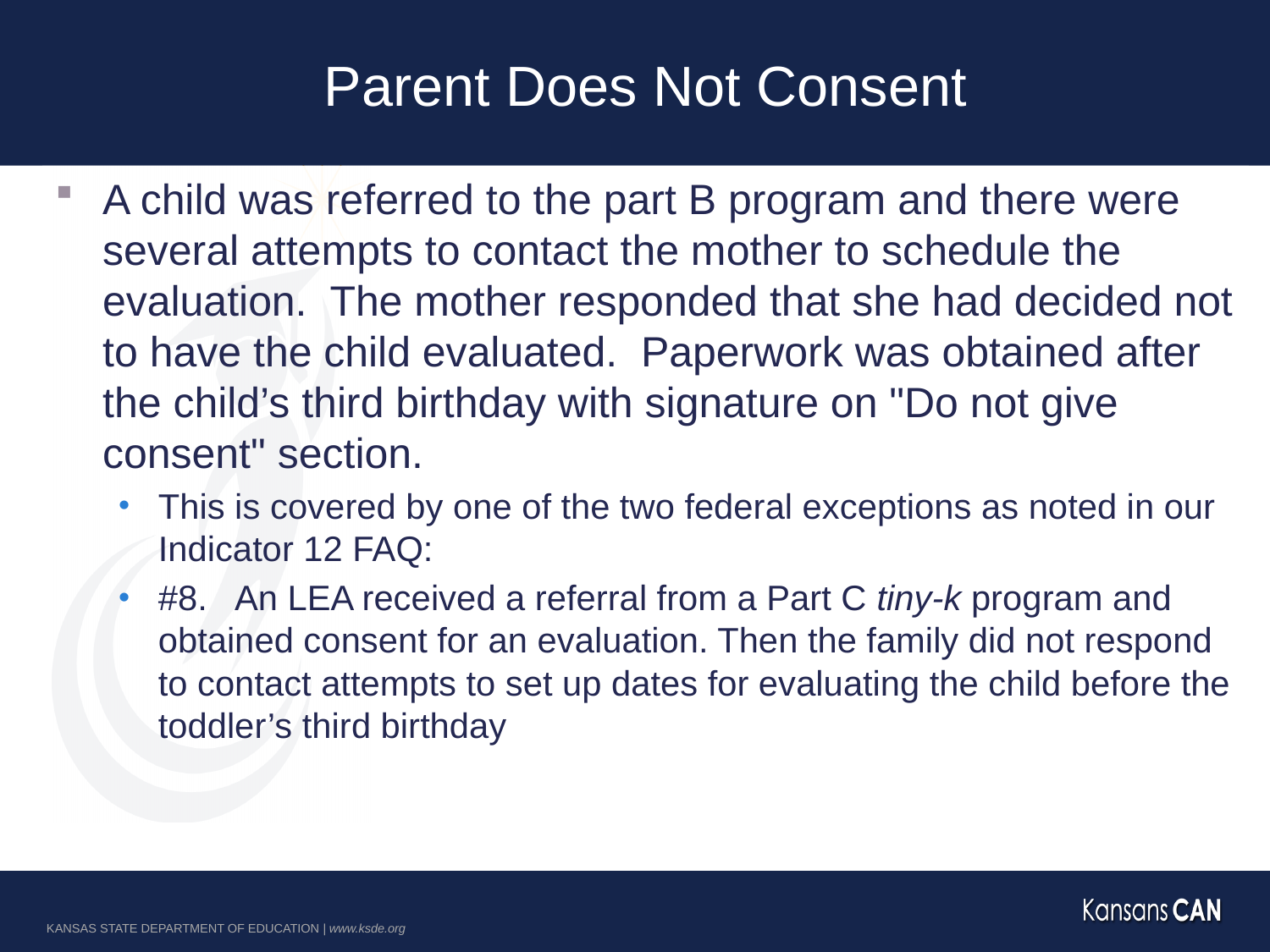

# Parent Does Not Consent
A child was referred to the part B program and there were several attempts to contact the mother to schedule the evaluation.  The mother responded that she had decided not to have the child evaluated.  Paperwork was obtained after the child’s third birthday with signature on "Do not give consent" section.
This is covered by one of the two federal exceptions as noted in our Indicator 12 FAQ:
#8.   An LEA received a referral from a Part C tiny-k program and obtained consent for an evaluation. Then the family did not respond to contact attempts to set up dates for evaluating the child before the toddler’s third birthday